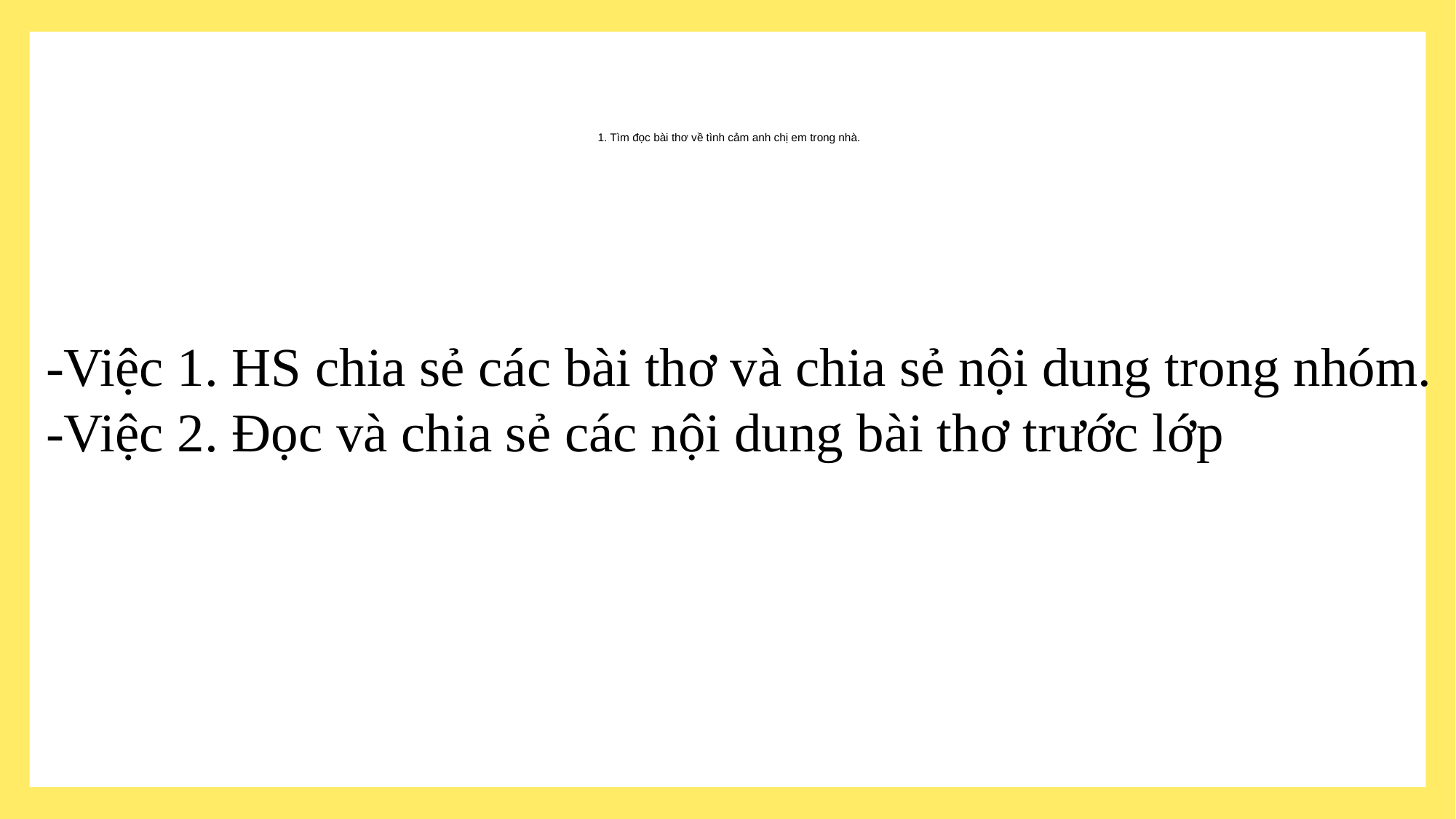

# 1. Tìm đọc bài thơ về tình cảm anh chị em trong nhà.
-Việc 1. HS chia sẻ các bài thơ và chia sẻ nội dung trong nhóm.
-Việc 2. Đọc và chia sẻ các nội dung bài thơ trước lớp